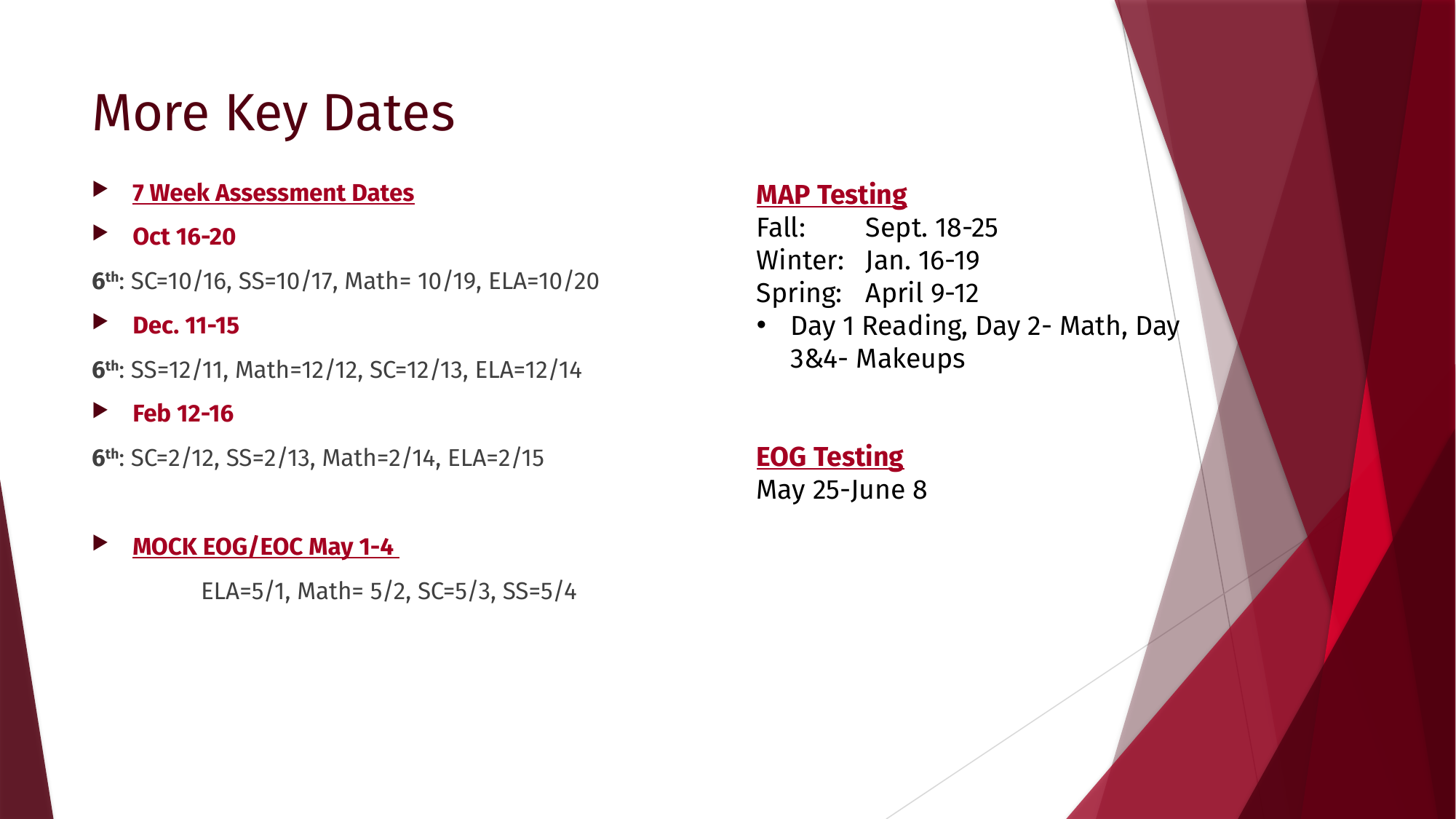

# More Key Dates
7 Week Assessment Dates
Oct 16-20
6th: SC=10/16, SS=10/17, Math= 10/19, ELA=10/20
Dec. 11-15
6th: SS=12/11, Math=12/12, SC=12/13, ELA=12/14
Feb 12-16
6th: SC=2/12, SS=2/13, Math=2/14, ELA=2/15

MOCK EOG/EOC May 1-4
	ELA=5/1, Math= 5/2, SC=5/3, SS=5/4
MAP Testing
Fall: 	Sept. 18-25
Winter: 	Jan. 16-19
Spring: 	April 9-12
Day 1 Reading, Day 2- Math, Day 3&4- Makeups

EOG Testing
May 25-June 8